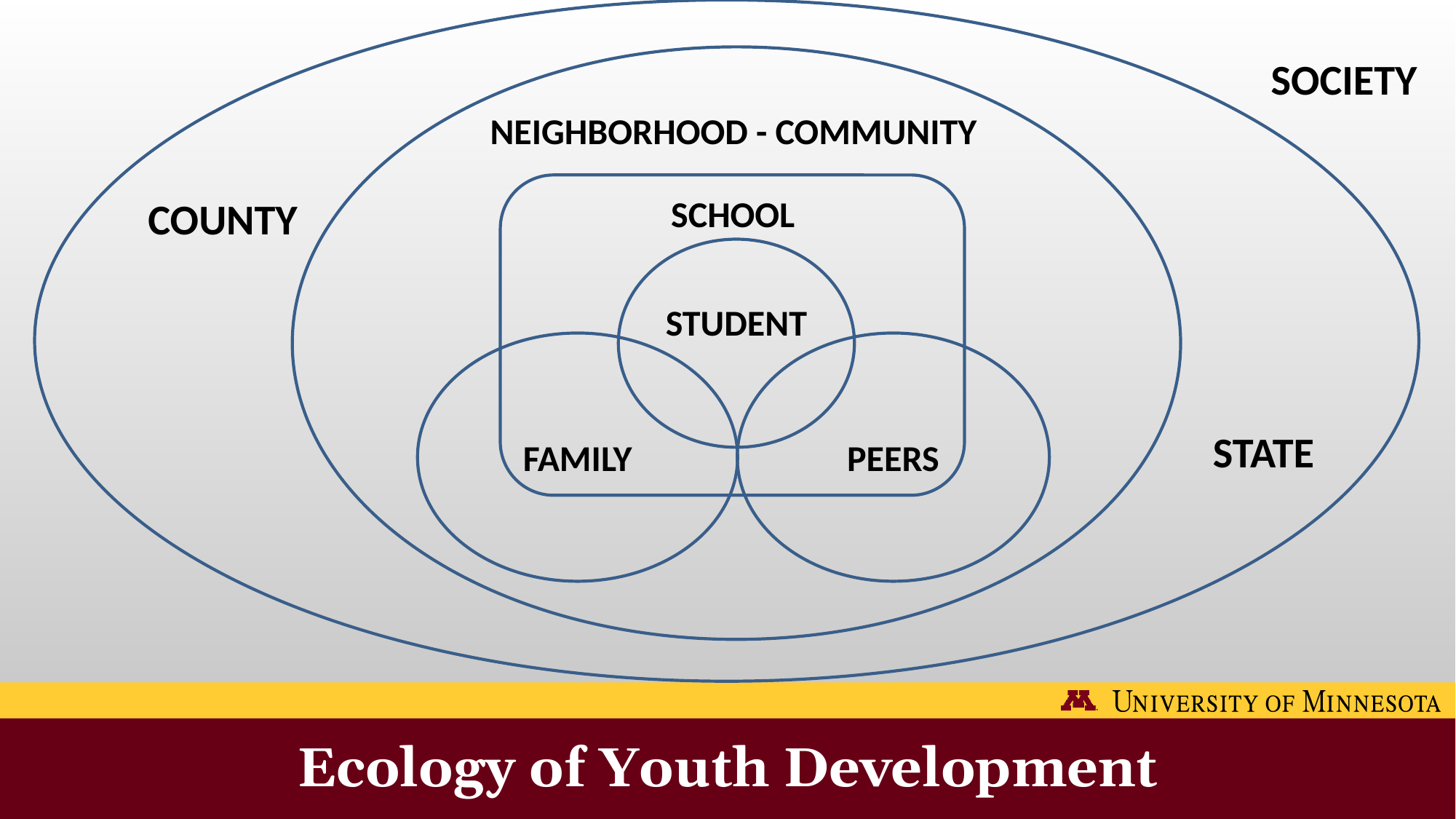

NEIGHBORHOOD - COMMUNITY
SCHOOL
STUDENT

FAMILY
PEERS

COUNTY
SOCIETY
STATE
# Ecology of Youth Development